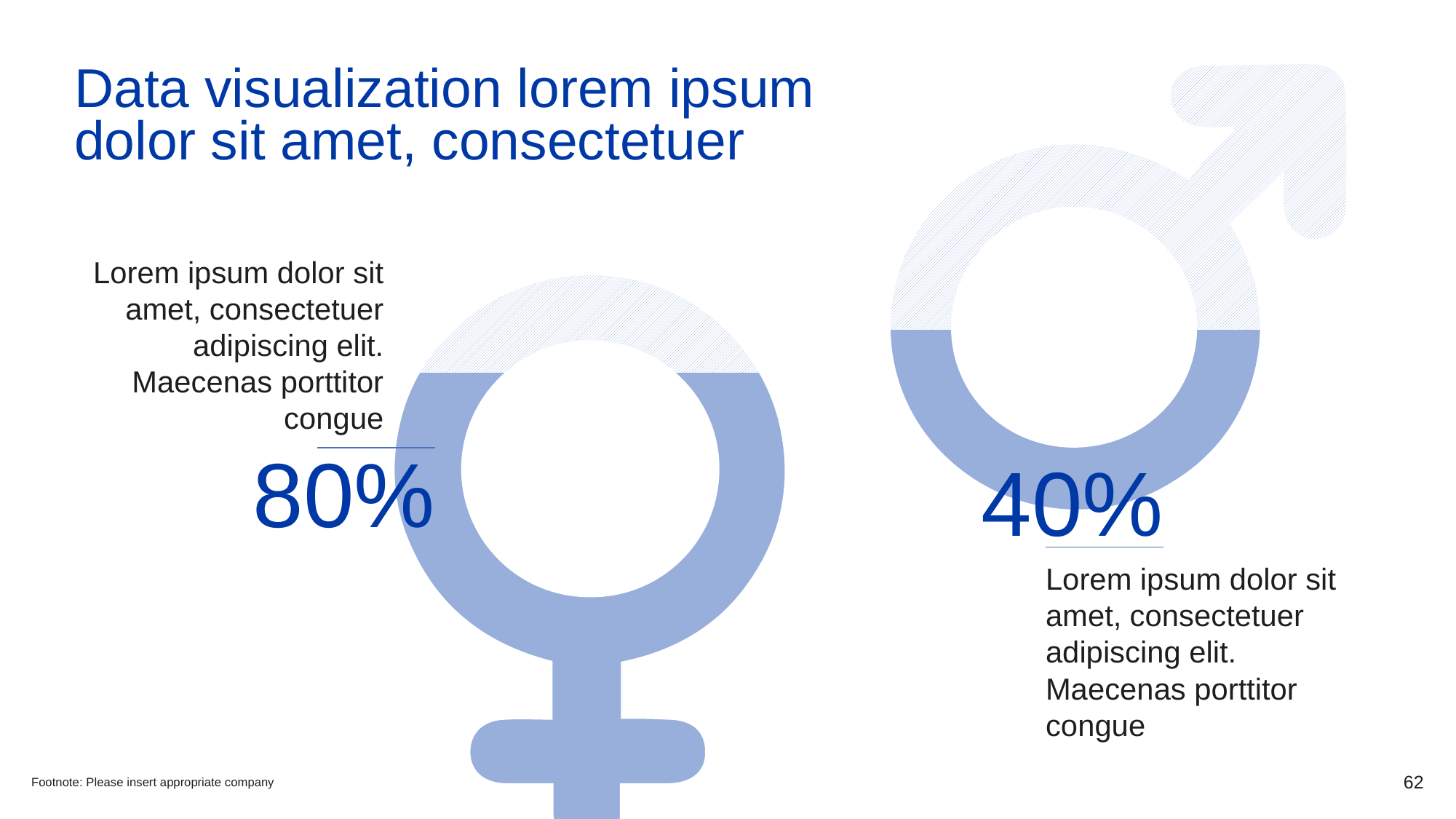

L

### Chart

| Category | Datenreihe 1 | Datenreihe 2 |
|---|---|---|
| Kategorie 1 | 0.4 | 0.6 |
# Data visualization lorem ipsum
dolor sit amet, consectetuer
Lorem ipsum dolor sit
amet, consectetuer adipiscing elit. Maecenas porttitor congue

### Chart

| Category | Datenreihe 1 | Datenreihe 2 |
|---|---|---|
| Kategorie 1 | 0.8 | 0.2 |
80%
40%
Lorem ipsum dolor sit
amet, consectetuer adipiscing elit. Maecenas porttitor congue
Footnote: Please insert appropriate company
62